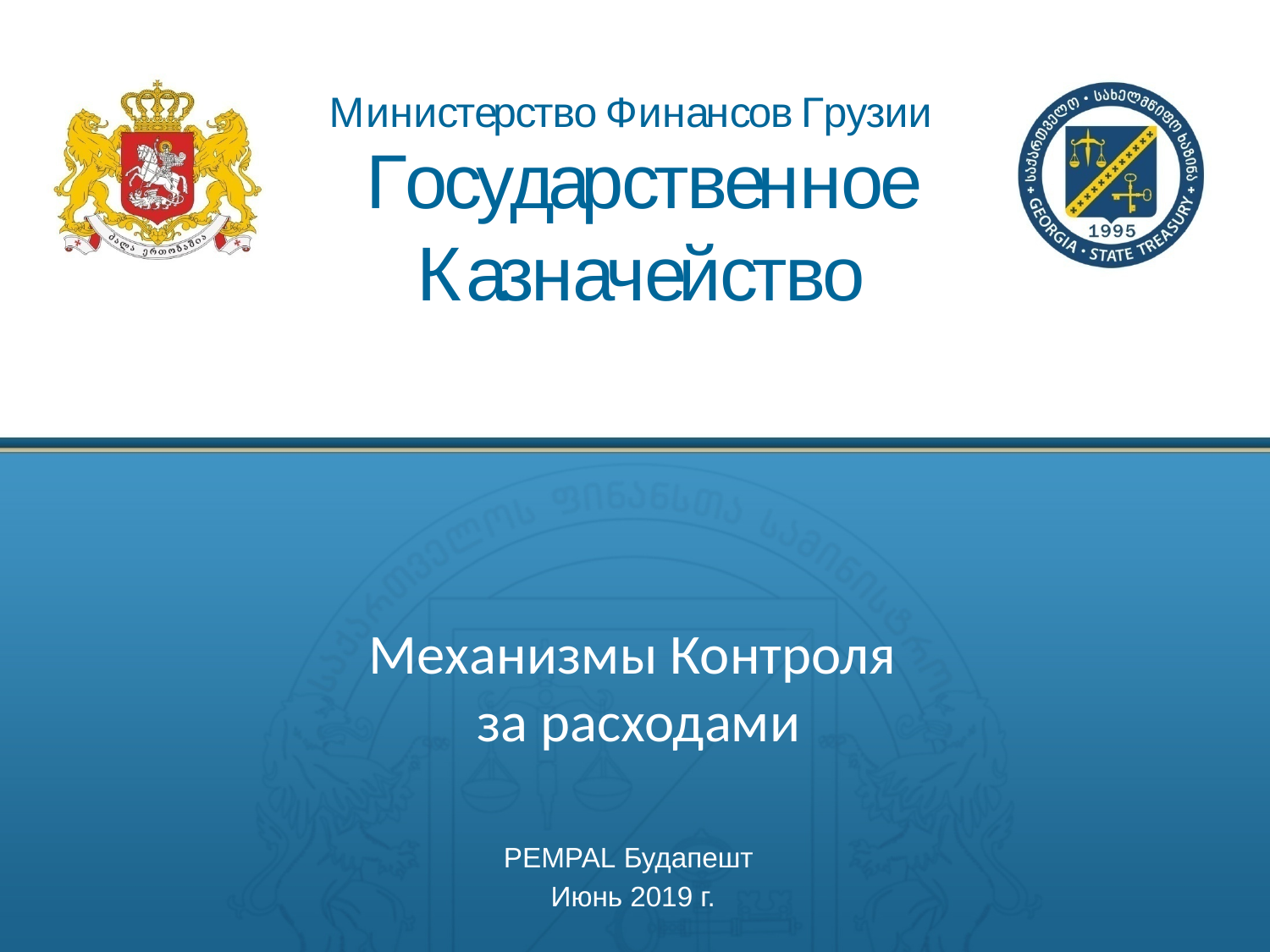

# Механизмы Контроля за расходами
PEMPAL Будапешт
Июнь 2019 г.